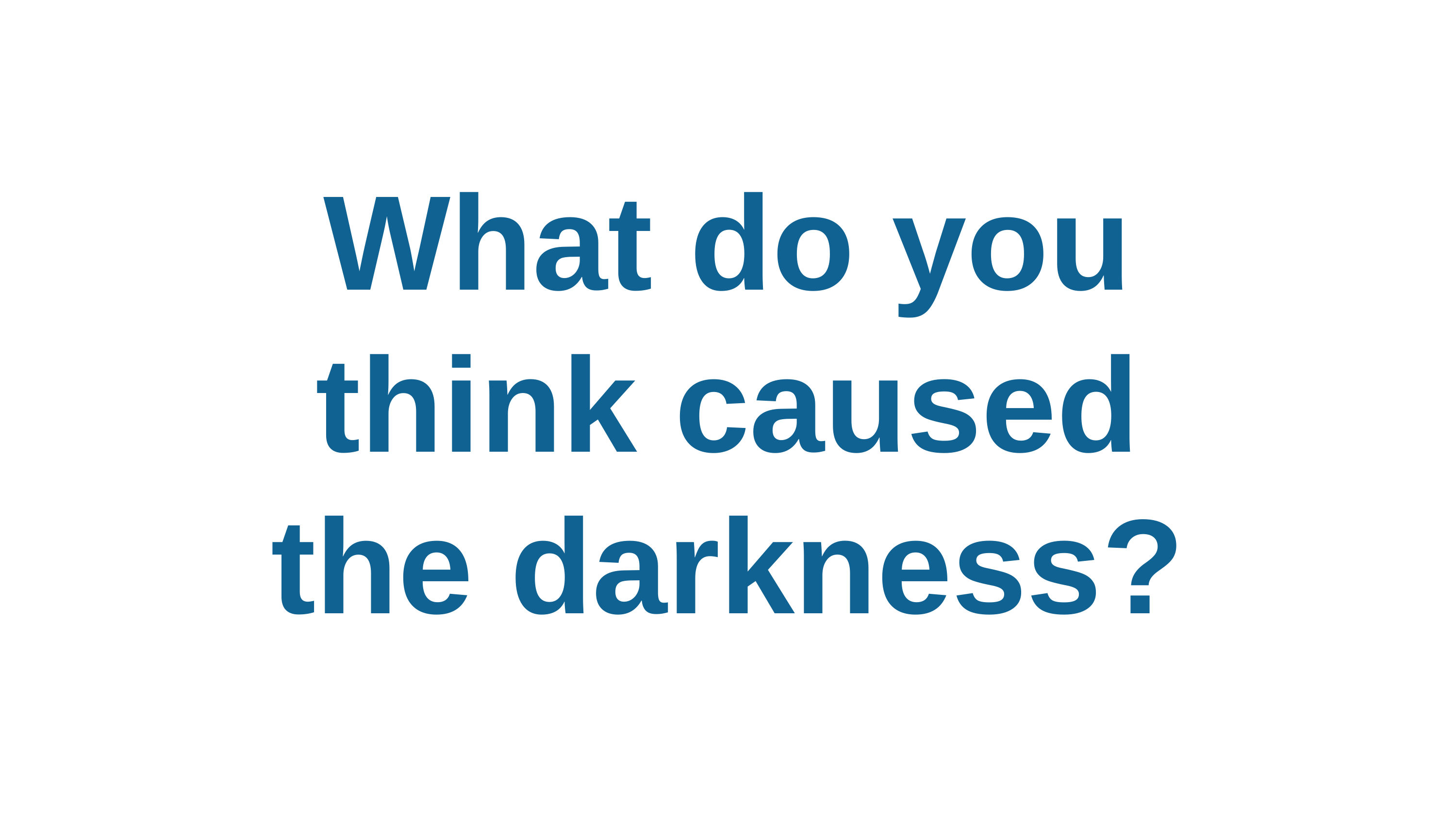

What do you think caused the darkness?